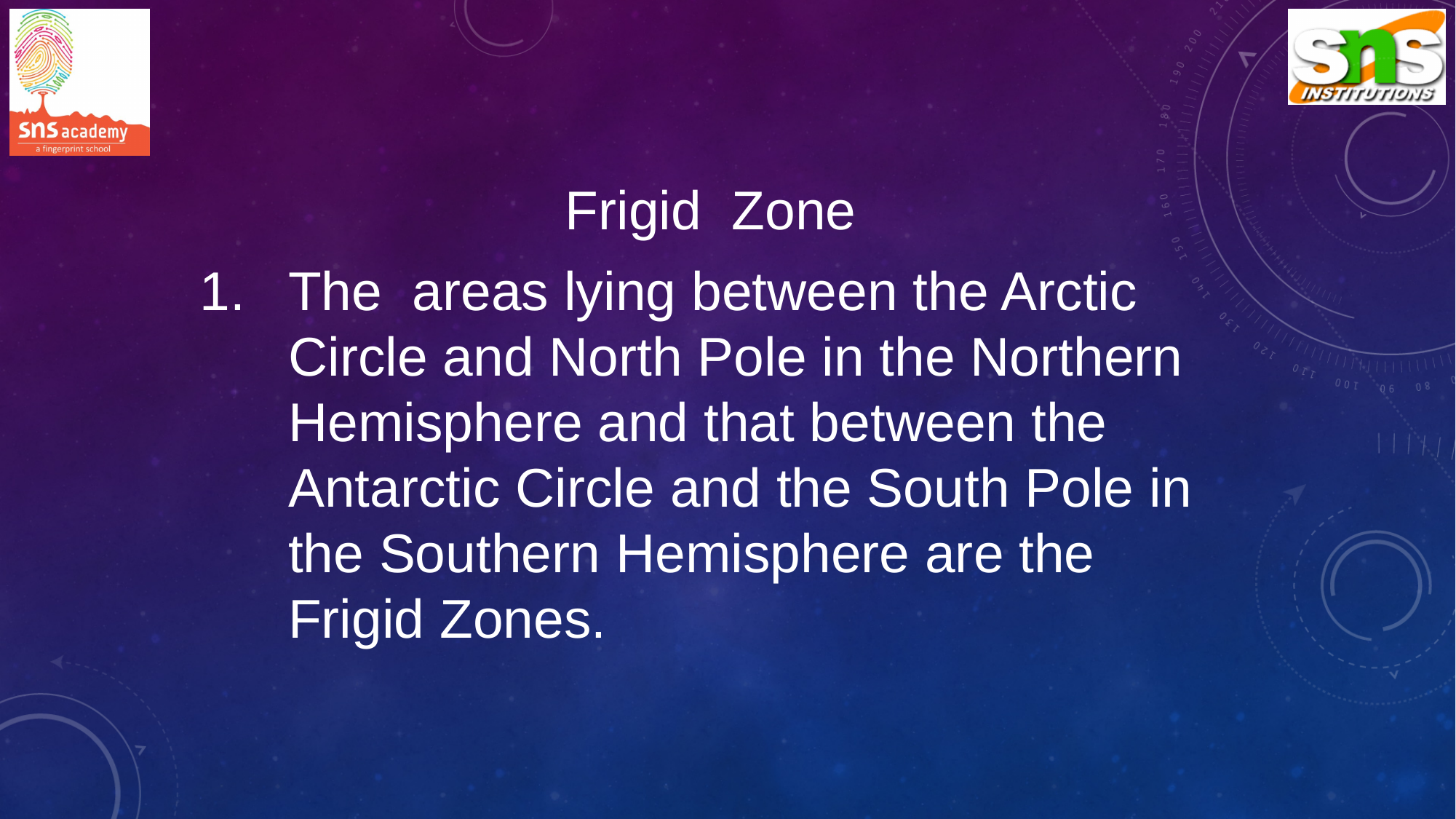

Frigid  Zone
The  areas lying between the Arctic Circle and North Pole in the Northern Hemisphere and that between the Antarctic Circle and the South Pole in the Southern Hemisphere are the Frigid Zones.